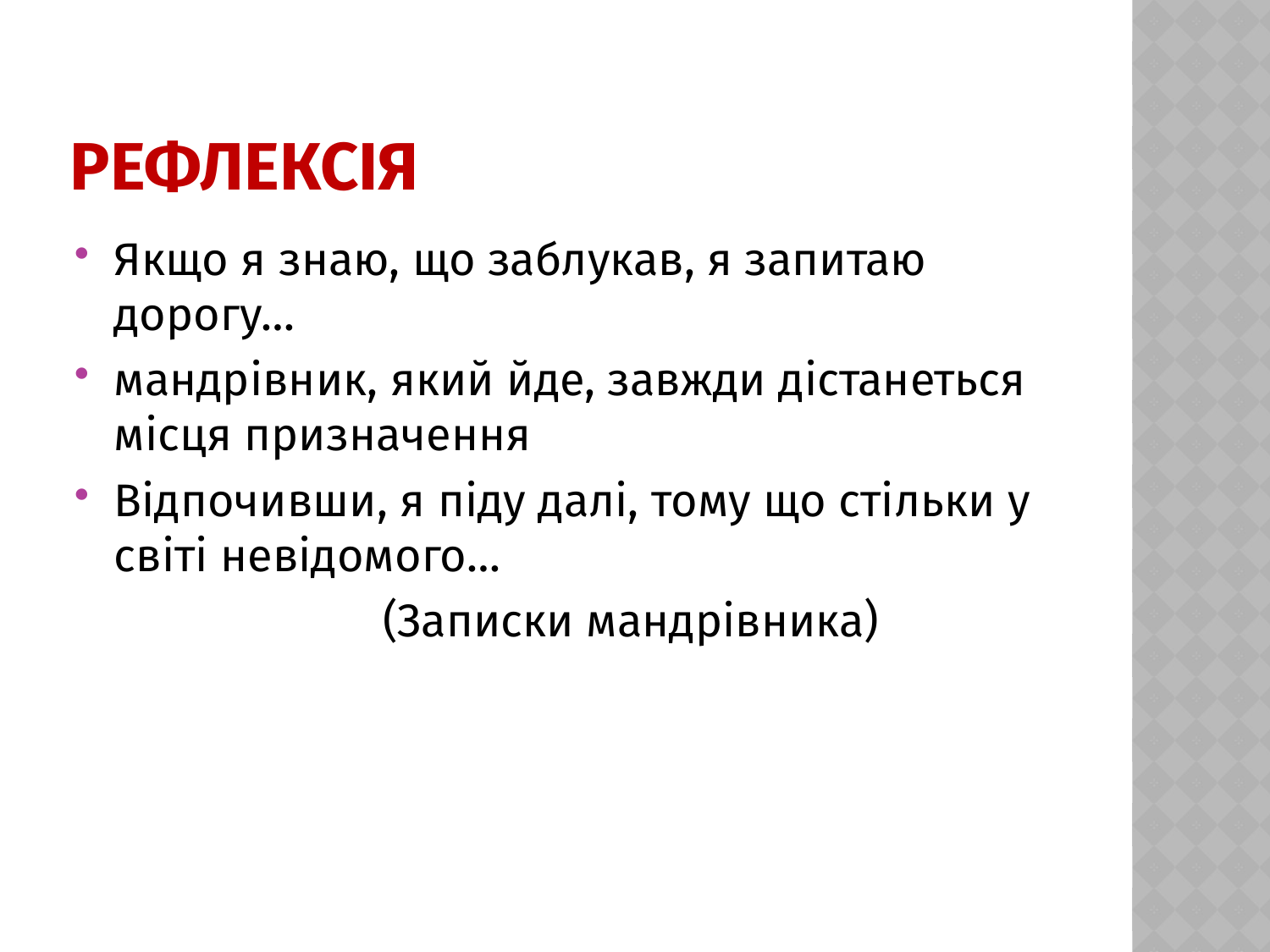

# Рефлексія
Якщо я знаю, що заблукав, я запитаю дорогу…
мандрівник, який йде, завжди дістанеться місця призначення
Відпочивши, я піду далі, тому що стільки у світі невідомого…
                         (Записки мандрівника)